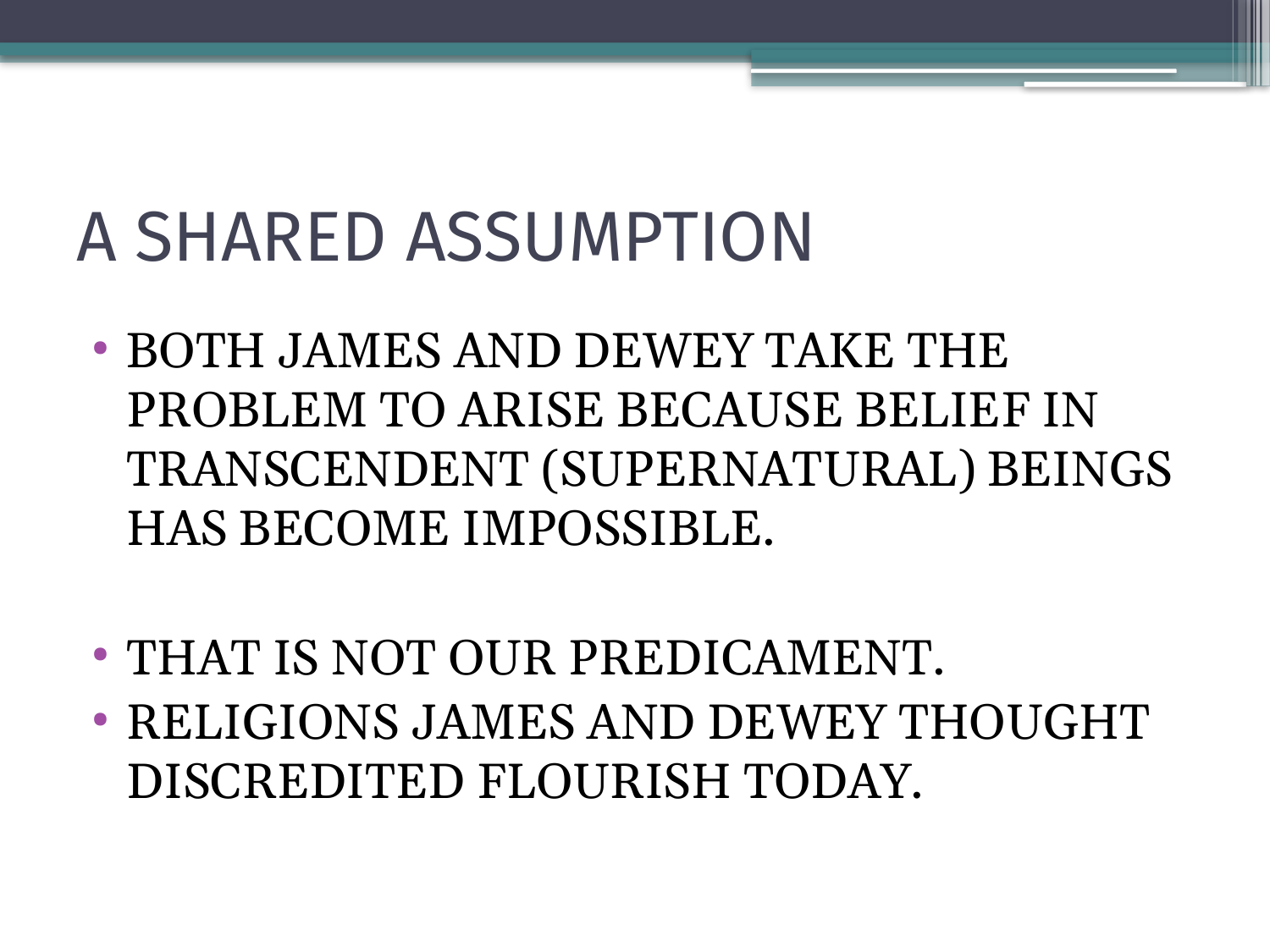

# A SHARED ASSUMPTION
BOTH JAMES AND DEWEY TAKE THE PROBLEM TO ARISE BECAUSE BELIEF IN TRANSCENDENT (SUPERNATURAL) BEINGS HAS BECOME IMPOSSIBLE.

THAT IS NOT OUR PREDICAMENT.
RELIGIONS JAMES AND DEWEY THOUGHT DISCREDITED FLOURISH TODAY.